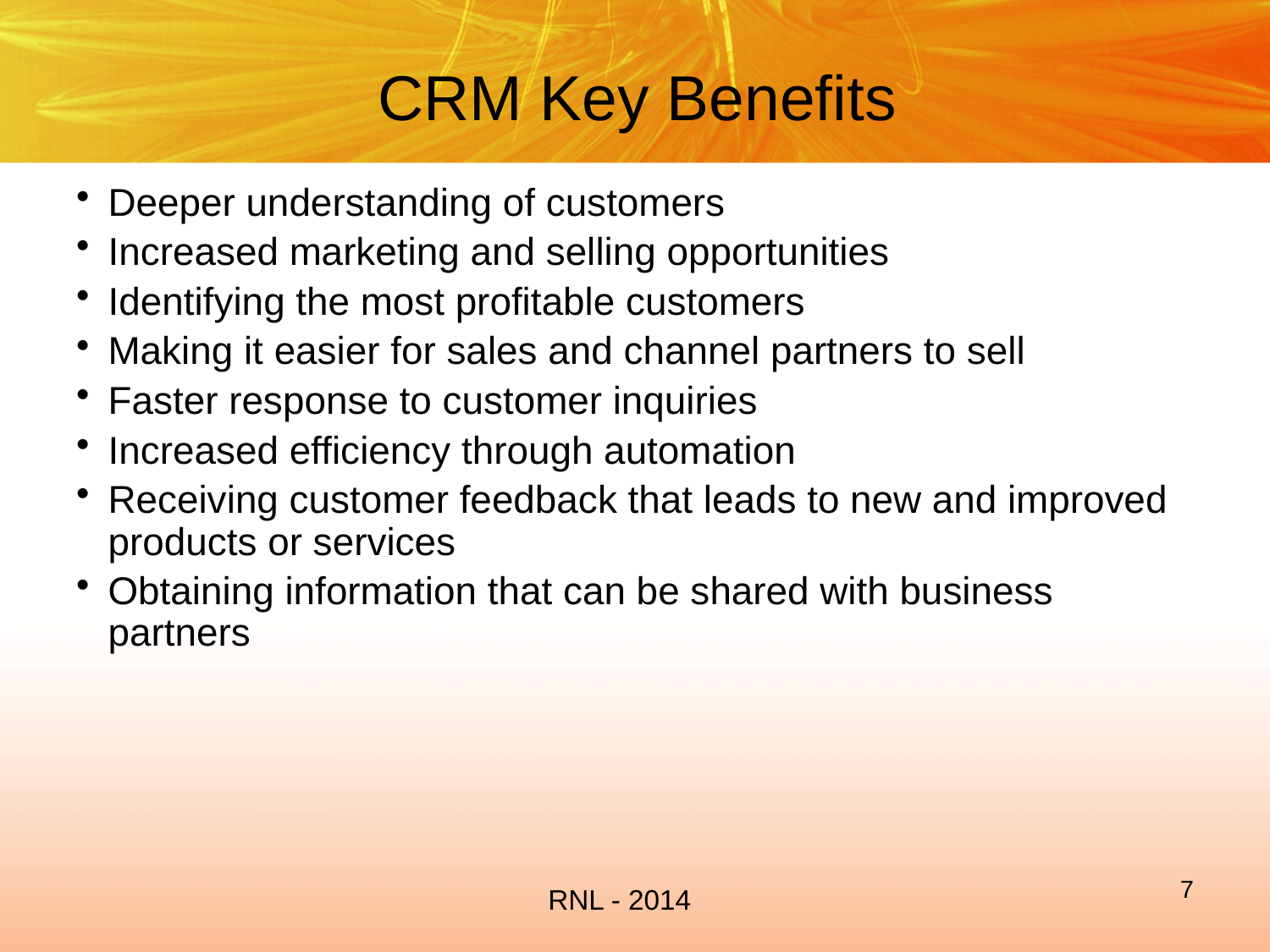

# CRM Key Benefits
Deeper understanding of customers
Increased marketing and selling opportunities
Identifying the most profitable customers
Making it easier for sales and channel partners to sell
Faster response to customer inquiries
Increased efficiency through automation
Receiving customer feedback that leads to new and improved products or services
Obtaining information that can be shared with business partners
7
RNL - 2014